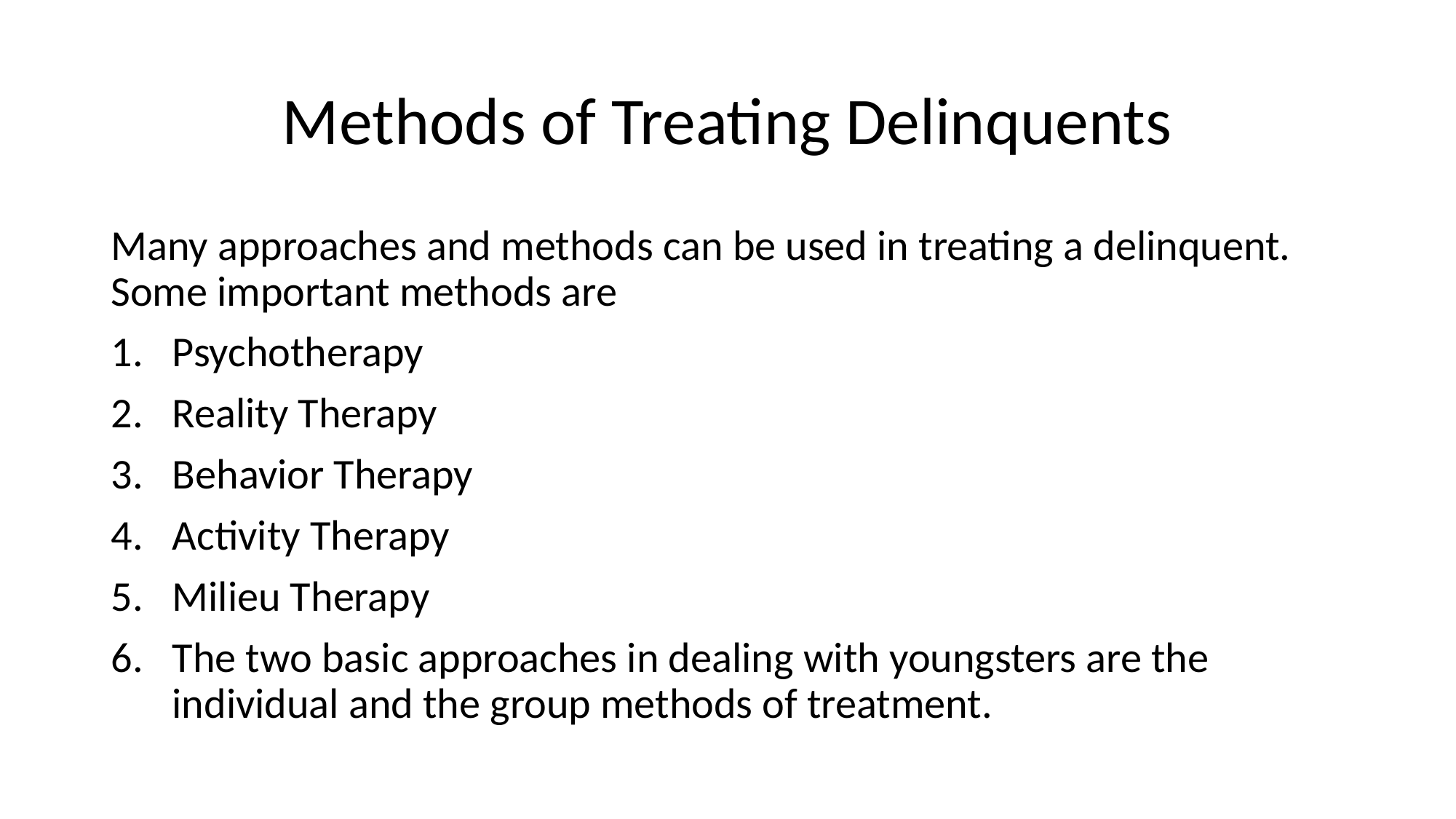

# Methods of Treating Delinquents
Many approaches and methods can be used in treating a delinquent. Some important methods are
Psychotherapy
Reality Therapy
Behavior Therapy
Activity Therapy
Milieu Therapy
The two basic approaches in dealing with youngsters are the individual and the group methods of treatment.